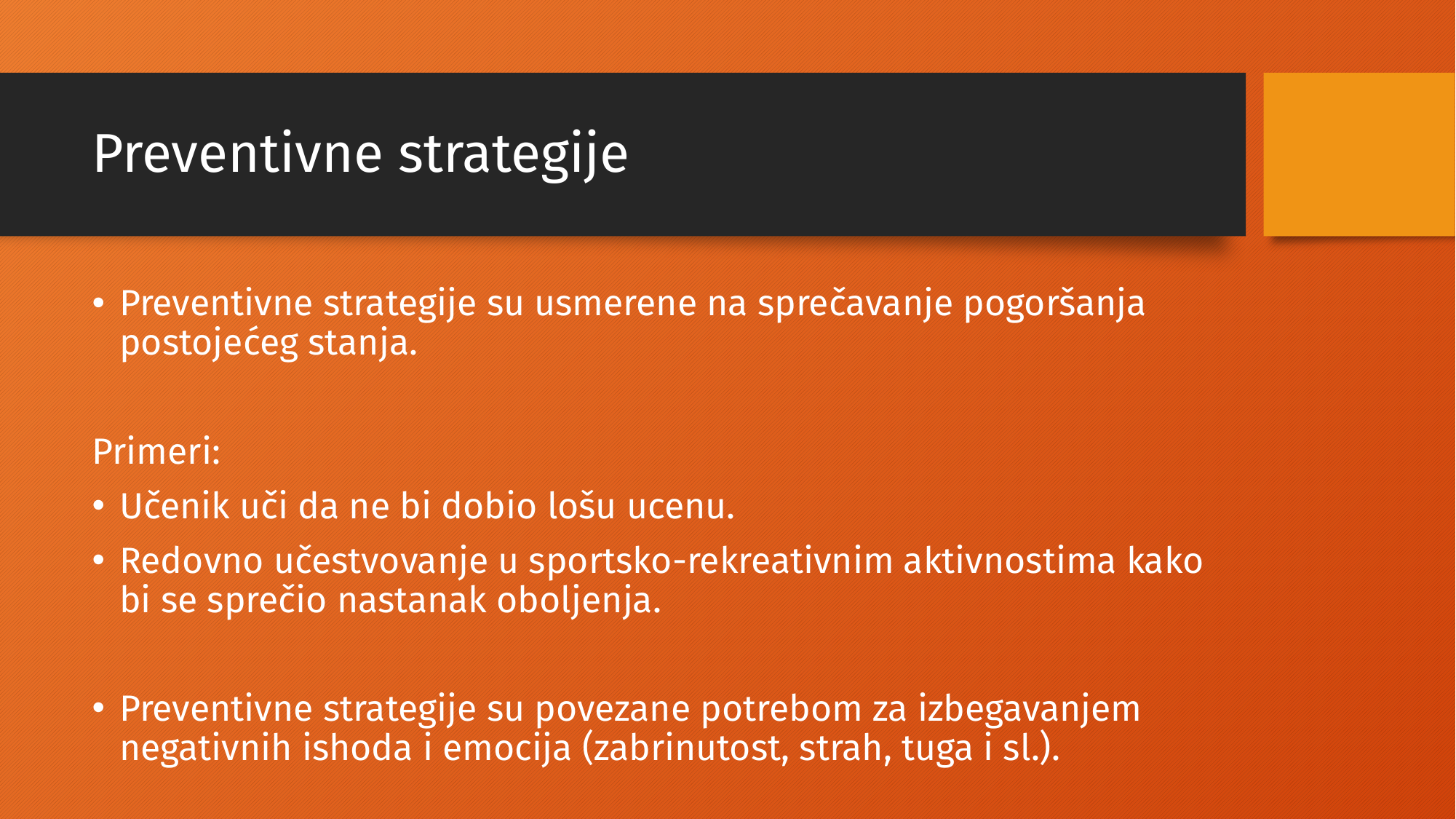

# Preventivne strategije
Preventivne strategije su usmerene na sprečavanje pogoršanja postojećeg stanja.

Primeri:
Učenik uči da ne bi dobio lošu ucenu.
Redovno učestvovanje u sportsko-rekreativnim aktivnostima kako bi se sprečio nastanak oboljenja.

Preventivne strategije su povezane potrebom za izbegavanjem negativnih ishoda i emocija (zabrinutost, strah, tuga i sl.).